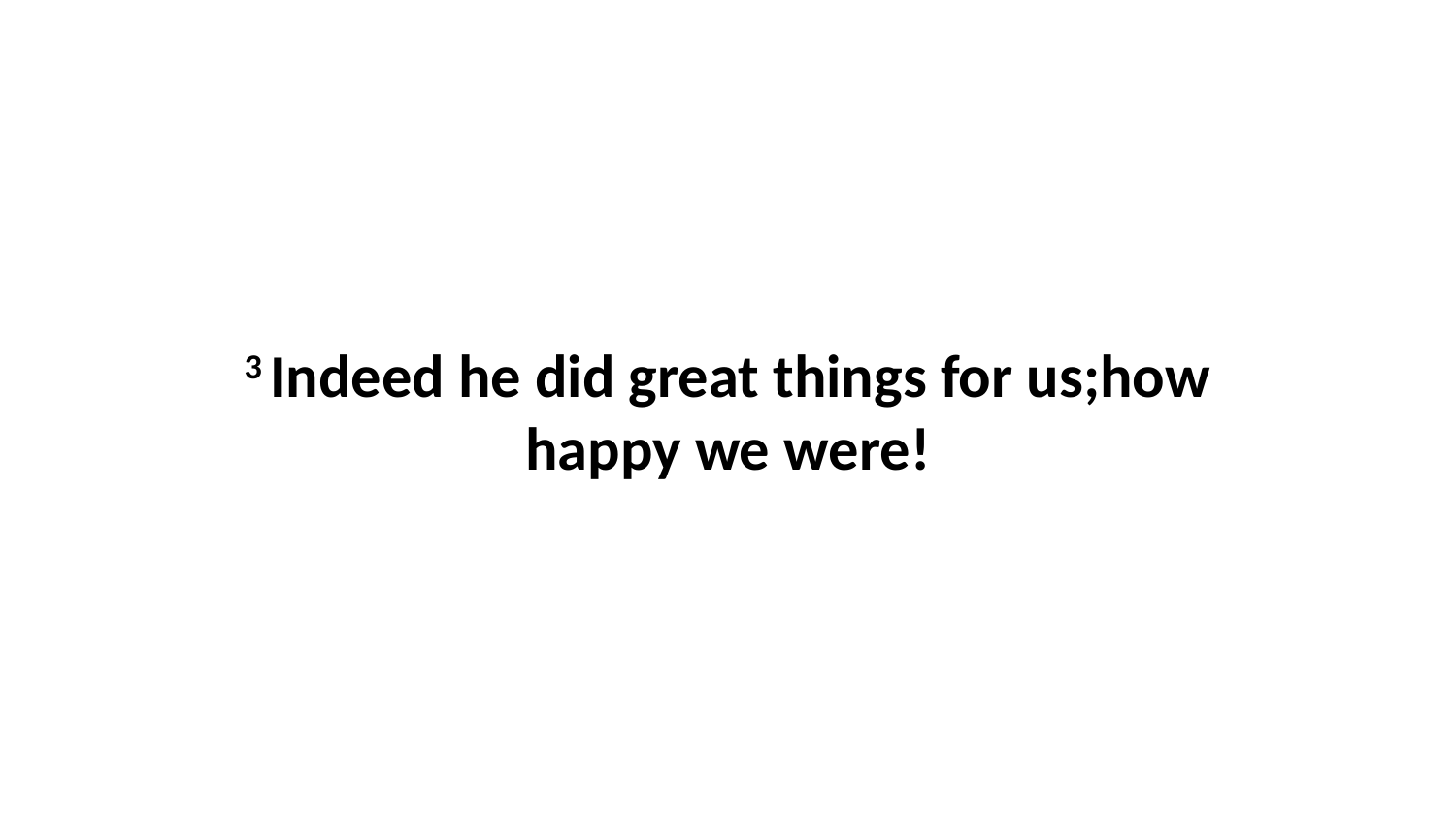

3 Indeed he did great things for us;how happy we were!